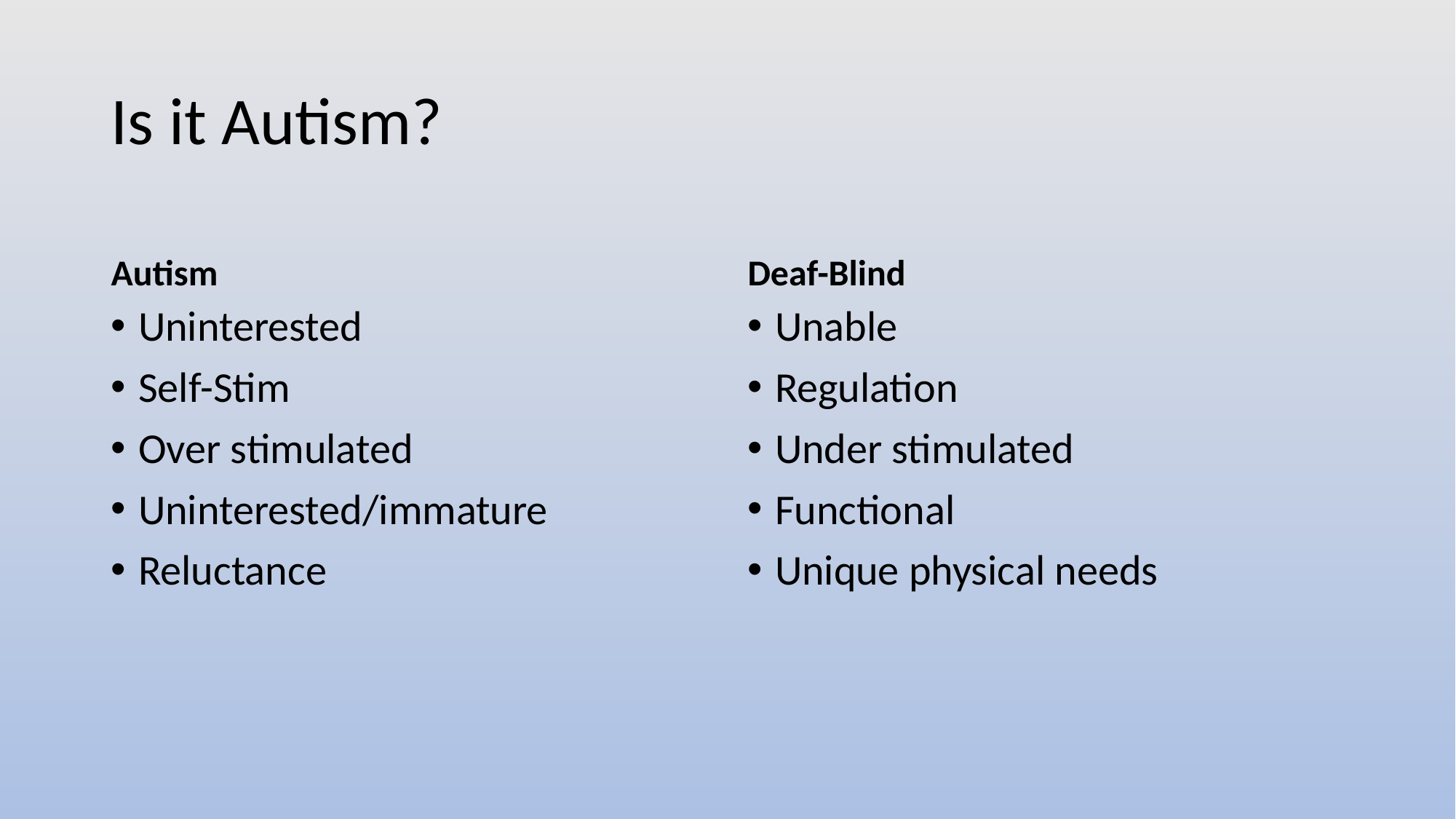

# Is it Autism?
Autism
Deaf-Blind
Uninterested
Self-Stim
Over stimulated
Uninterested/immature
Reluctance
Unable
Regulation
Under stimulated
Functional
Unique physical needs